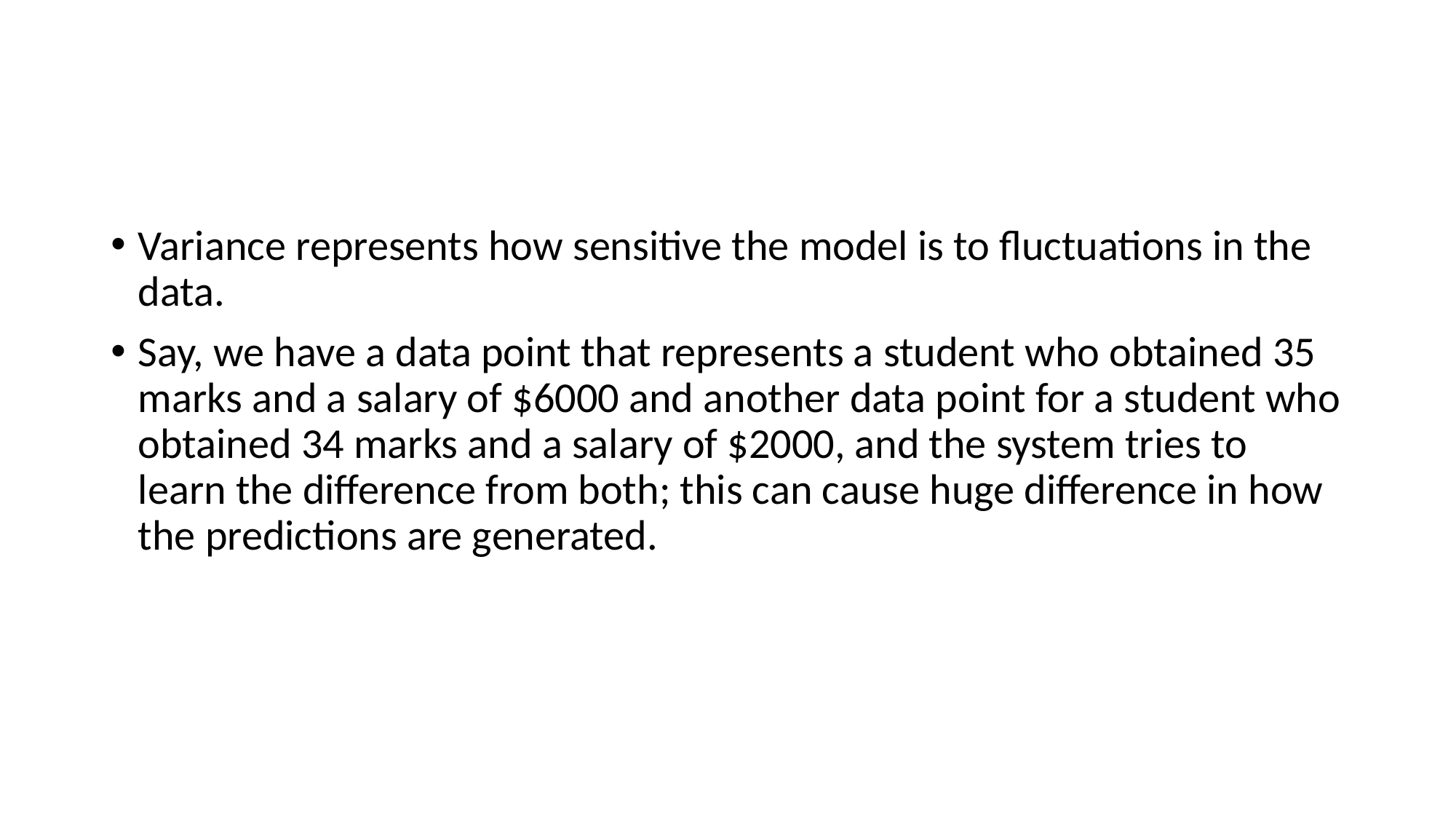

#
Variance represents how sensitive the model is to fluctuations in the data.
Say, we have a data point that represents a student who obtained 35 marks and a salary of $6000 and another data point for a student who obtained 34 marks and a salary of $2000, and the system tries to learn the difference from both; this can cause huge difference in how the predictions are generated.